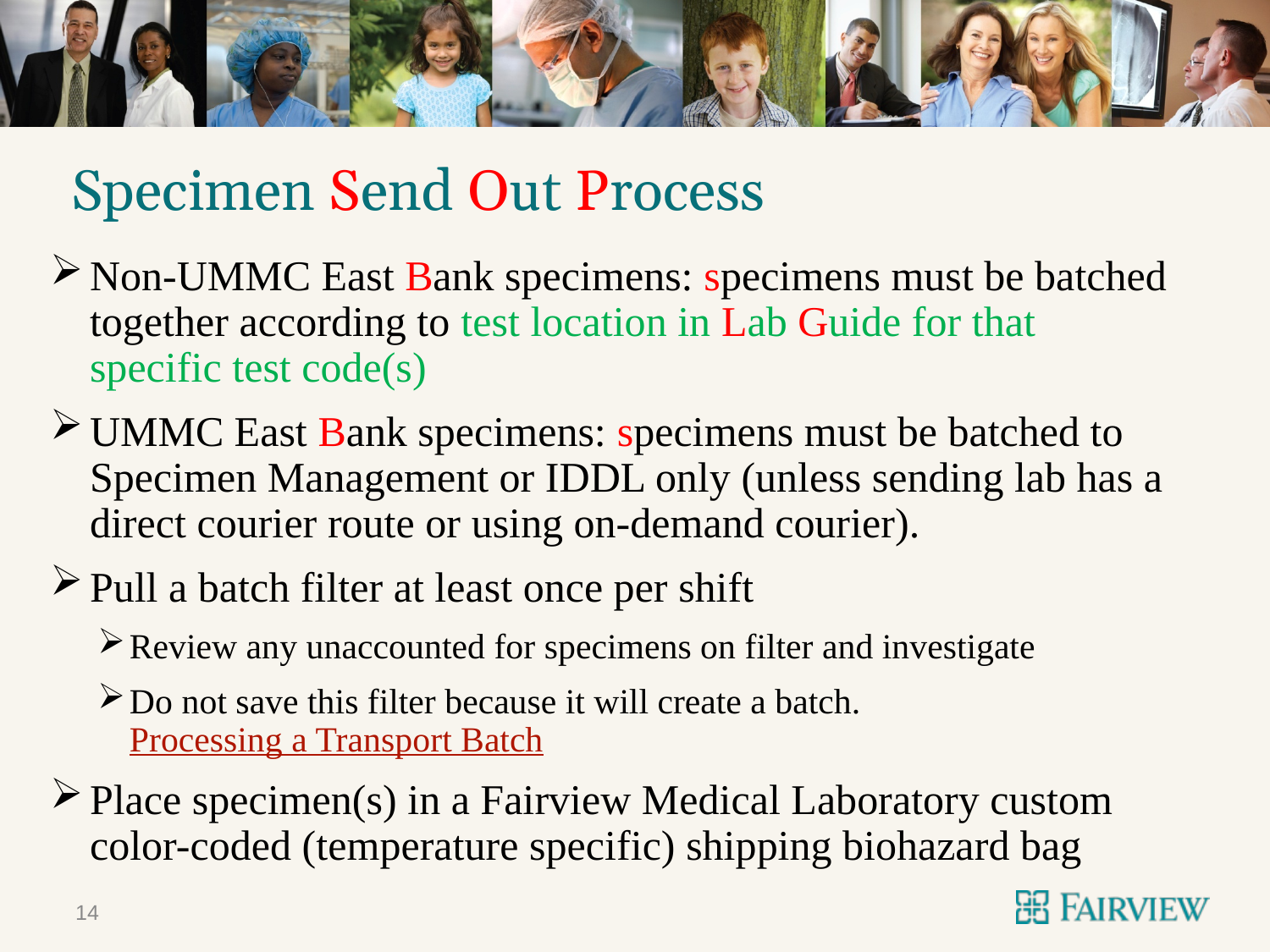

# Specimen Send Out Process
Non-UMMC East Bank specimens: specimens must be batched together according to test location in Lab Guide for that specific test code(s)
UMMC East Bank specimens: specimens must be batched to Specimen Management or IDDL only (unless sending lab has a direct courier route or using on-demand courier).
Pull a batch filter at least once per shift
Review any unaccounted for specimens on filter and investigate
Do not save this filter because it will create a batch. Processing a Transport Batch
Place specimen(s) in a Fairview Medical Laboratory custom color-coded (temperature specific) shipping biohazard bag

14